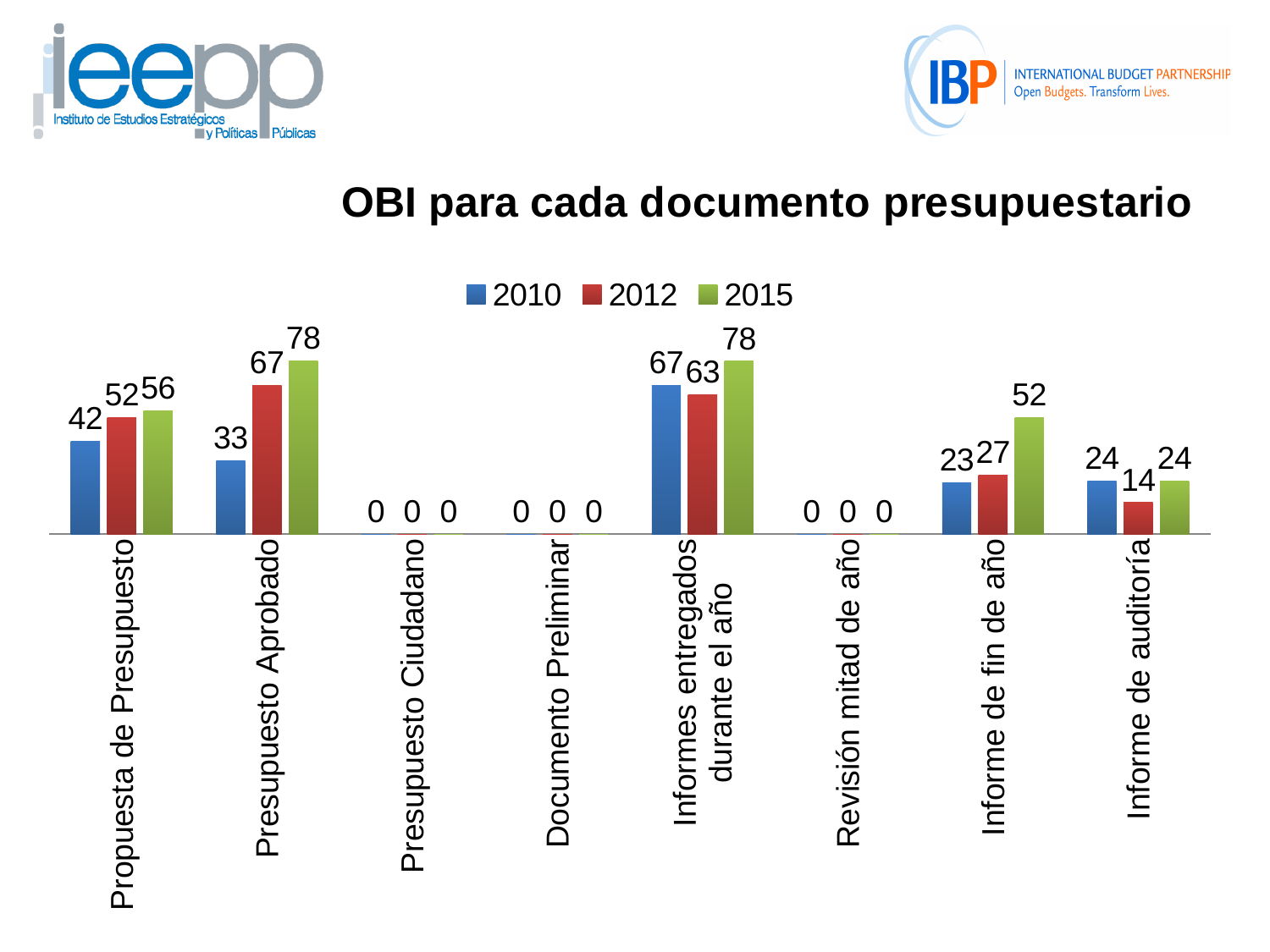

### Chart: OBI para cada documento presupuestario

| Category | 2010 | 2012 | 2015 |
|---|---|---|---|
| Propuesta de Presupuesto | 41.7636 | 52.2931 | 55.5185 |
| Presupuesto Aprobado | 33.0 | 67.0 | 77.8333 |
| Presupuesto Ciudadano | 0.0 | 0.0 | 0.0 |
| Documento Preliminar | 0.0 | 0.0 | 0.0 |
| Informes entregados durante el año | 66.875 | 62.625 | 77.7778 |
| Revisión mitad de año | 0.0 | 0.0 | 0.0 |
| Informe de fin de año | 23.2 | 26.6 | 52.2857 |
| Informe de auditoría | 23.7143 | 14.1429 | 23.7143 |